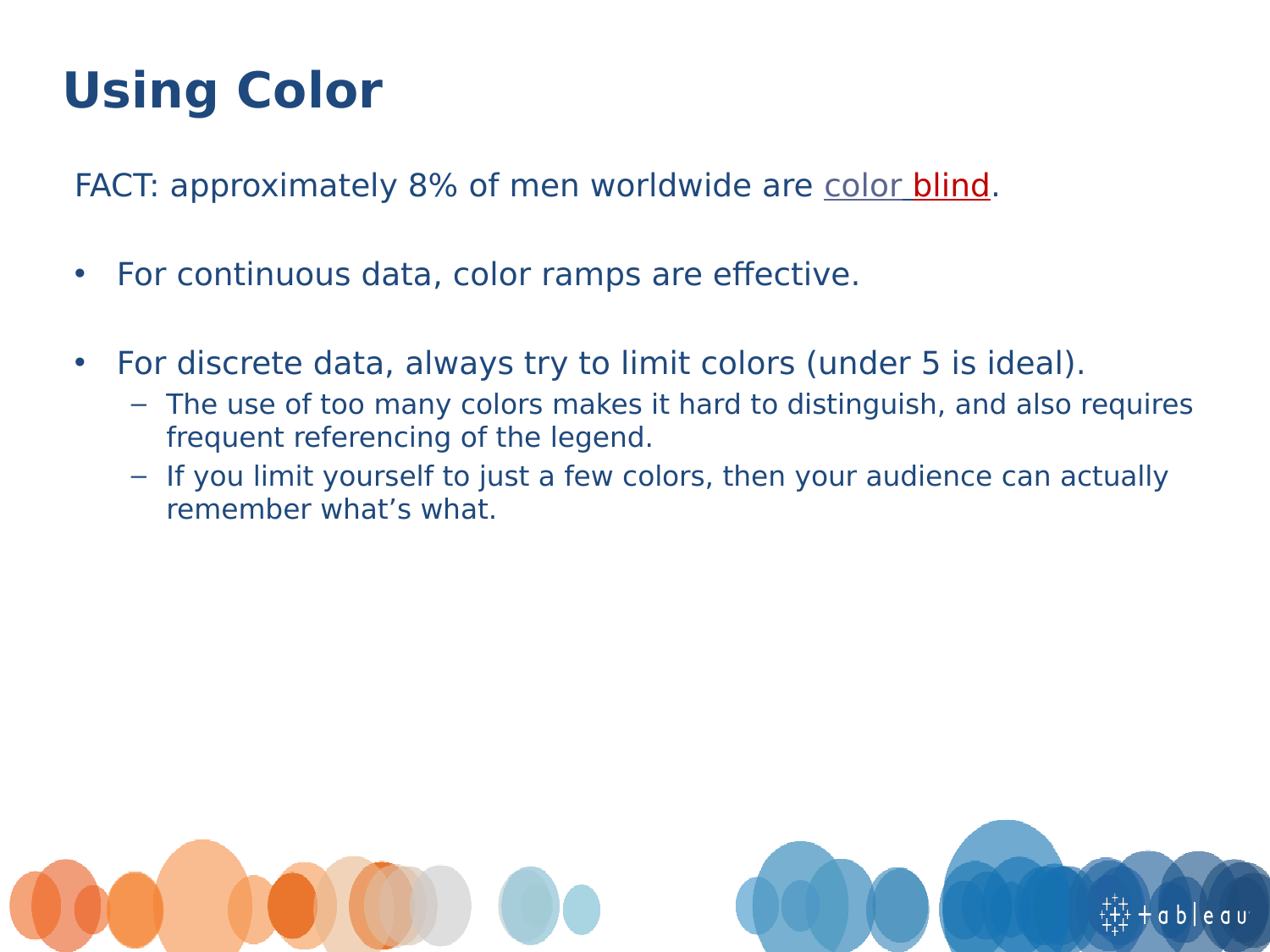

# Using Color
FACT: approximately 8% of men worldwide are color blind.

For continuous data, color ramps are effective.

For discrete data, always try to limit colors (under 5 is ideal).
The use of too many colors makes it hard to distinguish, and also requires frequent referencing of the legend.
If you limit yourself to just a few colors, then your audience can actually remember what’s what.